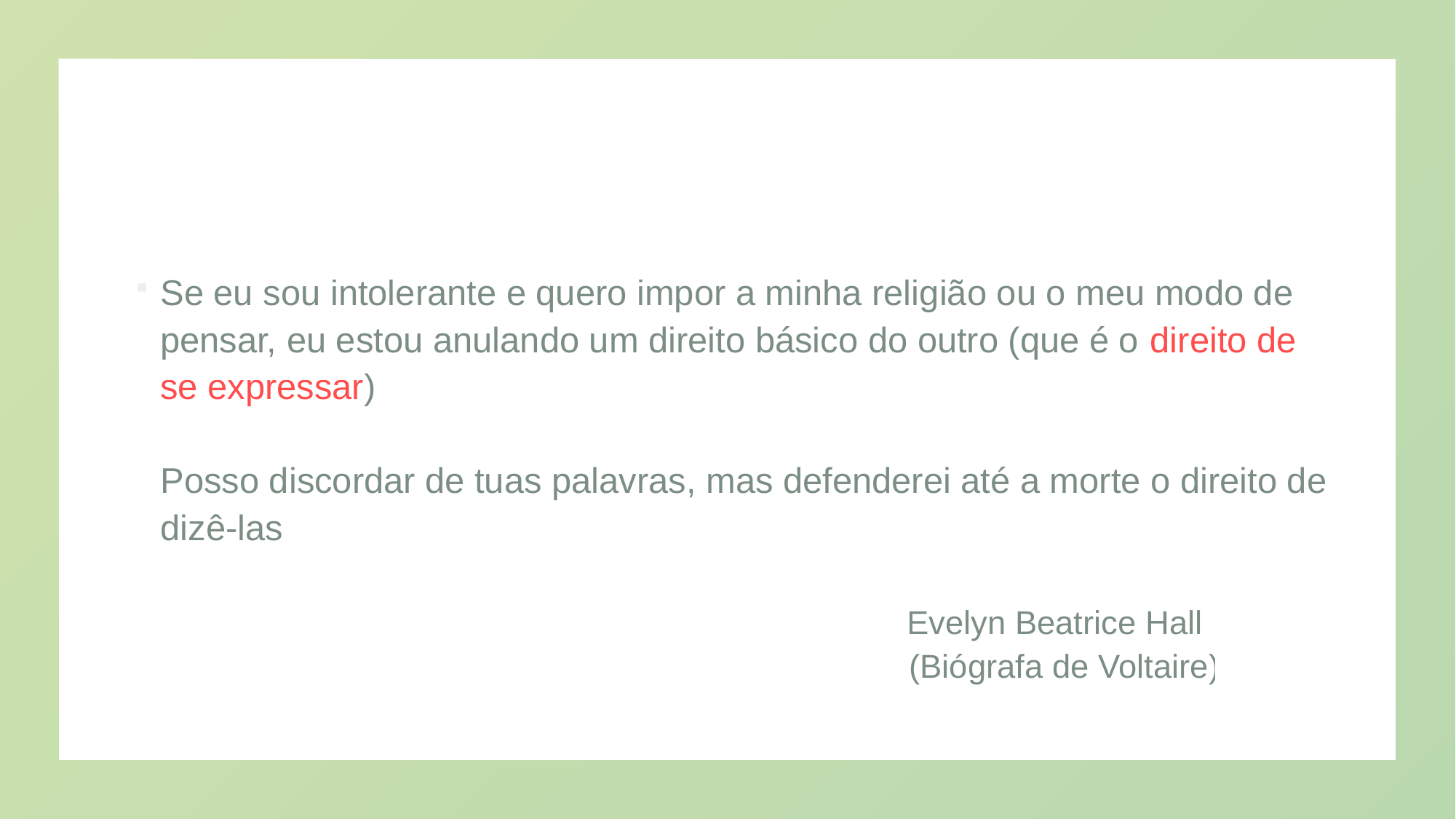

Se eu sou intolerante e quero impor a minha religião ou o meu modo de pensar, eu estou anulando um direito básico do outro (que é o direito de se expressar)
Posso discordar de tuas palavras, mas defenderei até a morte o direito de dizê-las
                                                                            Evelyn Beatrice Hall
                                                                                 (Biógrafa de Voltaire)